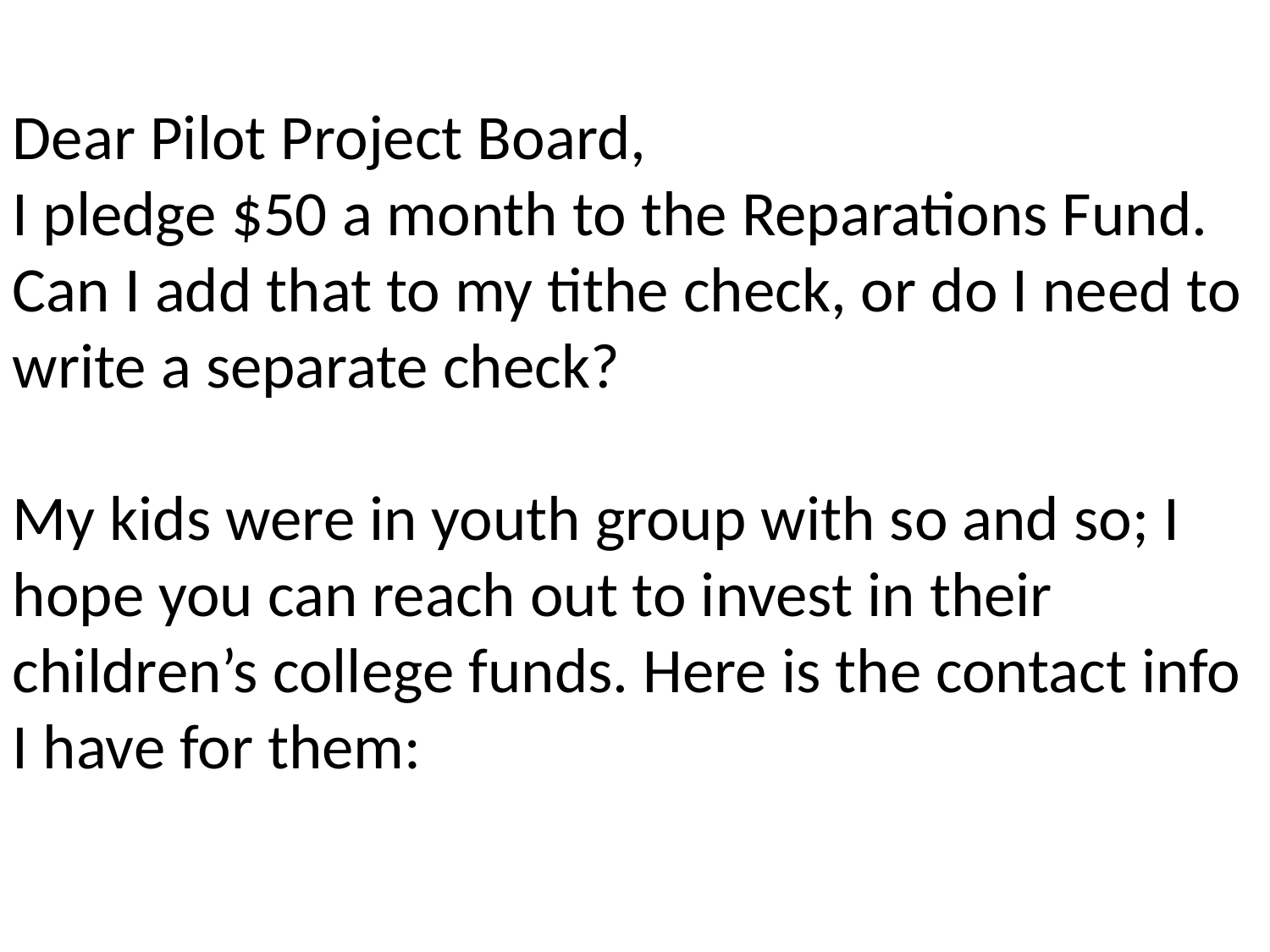

Dear Pilot Project Board,
I pledge $50 a month to the Reparations Fund. Can I add that to my tithe check, or do I need to write a separate check?

My kids were in youth group with so and so; I hope you can reach out to invest in their children’s college funds. Here is the contact info I have for them: